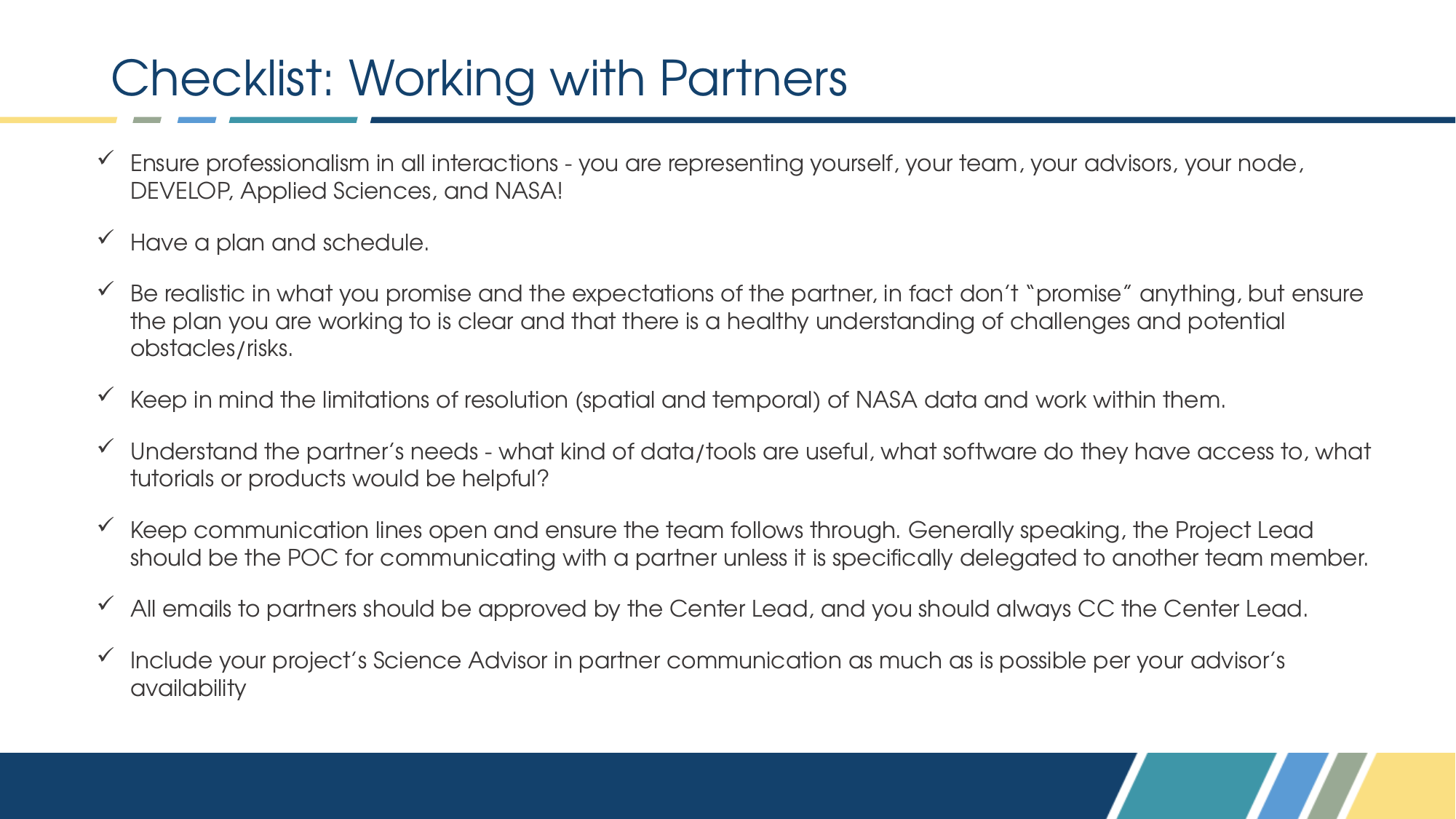

# Checklist: Working with Partners
Ensure professionalism in all interactions - you are representing yourself, your team, your advisors, your node, DEVELOP, Applied Sciences, and NASA!
Have a plan and schedule.
Be realistic in what you promise and the expectations of the partner, in fact don’t “promise” anything, but ensure the plan you are working to is clear and that there is a healthy understanding of challenges and potential obstacles/risks.
Keep in mind the limitations of resolution (spatial and temporal) of NASA data and work within them.
Understand the partner’s needs - what kind of data/tools are useful, what software do they have access to, what tutorials or products would be helpful?
Keep communication lines open and ensure the team follows through. Generally speaking, the Project Lead should be the POC for communicating with a partner unless it is specifically delegated to another team member.
All emails to partners should be approved by the Center Lead, and you should always CC the Center Lead.
Include your project’s Science Advisor in partner communication as much as is possible per your advisor’s availability